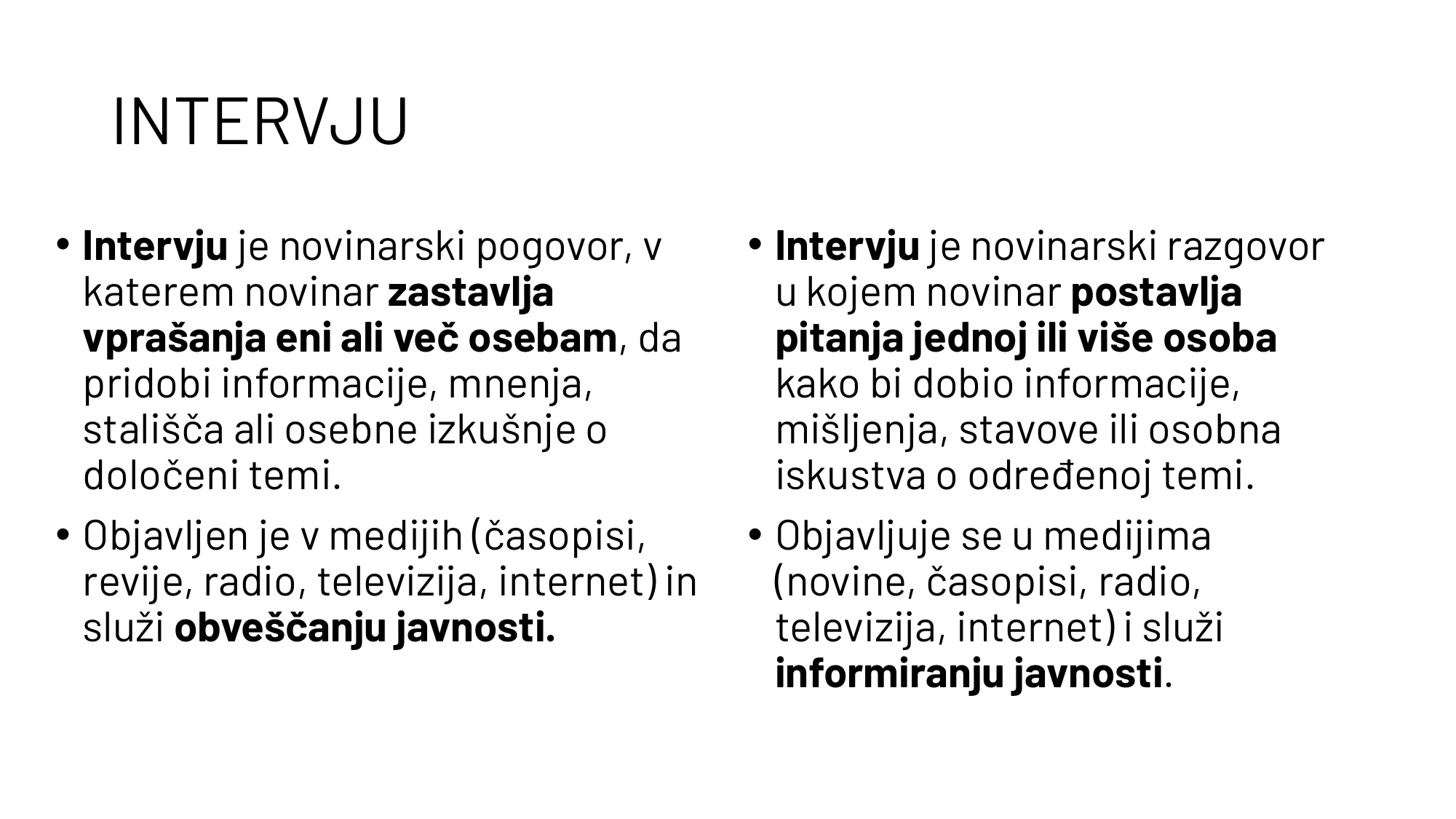

# INTERVJU
Intervju je novinarski pogovor, v katerem novinar zastavlja vprašanja eni ali več osebam, da pridobi informacije, mnenja, stališča ali osebne izkušnje o določeni temi.
Objavljen je v medijih (časopisi, revije, radio, televizija, internet) in služi obveščanju javnosti.

Intervju je novinarski razgovor u kojem novinar postavlja pitanja jednoj ili više osoba kako bi dobio informacije, mišljenja, stavove ili osobna iskustva o određenoj temi.
Objavljuje se u medijima (novine, časopisi, radio, televizija, internet) i služi informiranju javnosti.